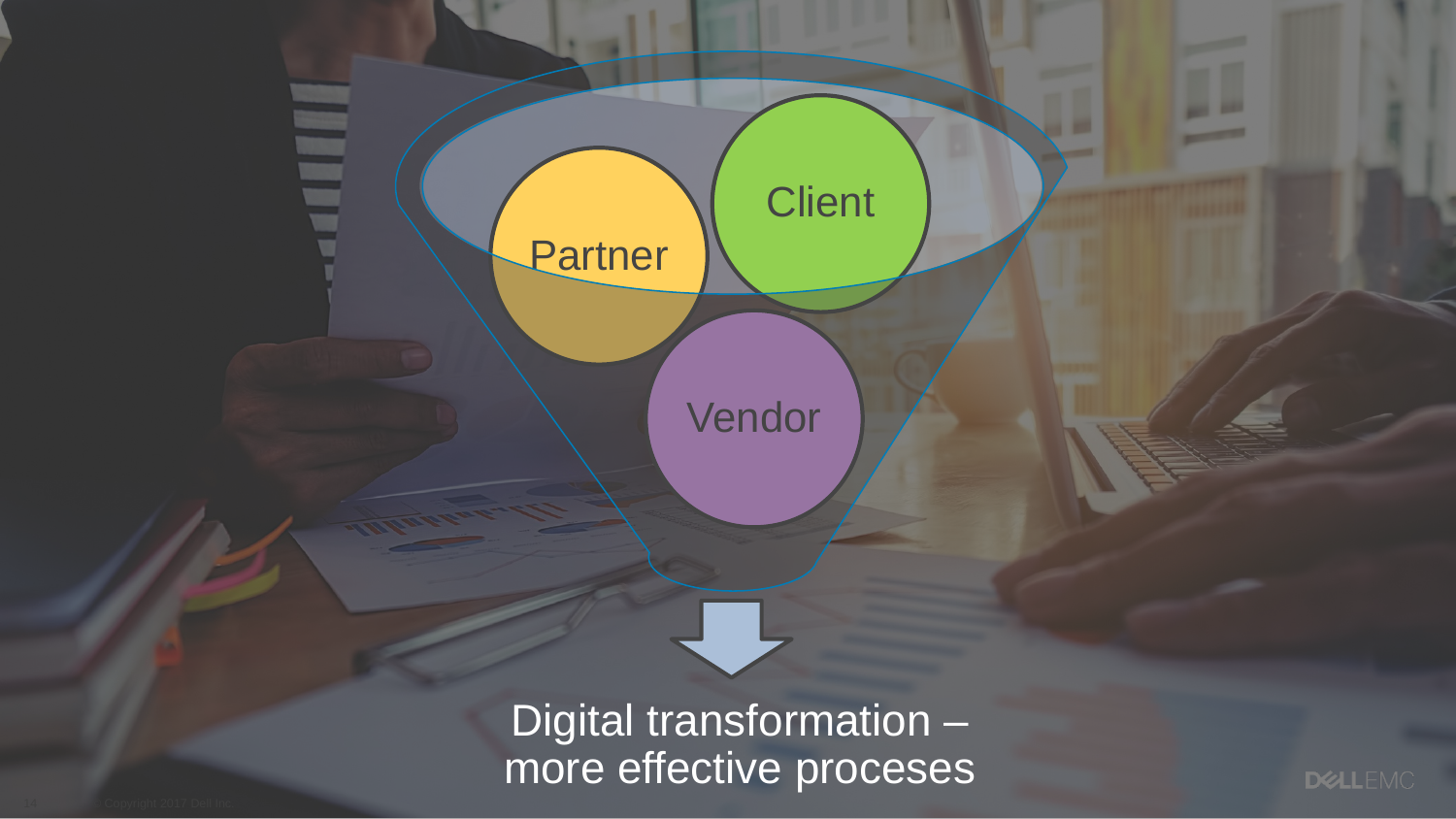

Digital transformation – more effective proceses
Vendor
Partner
Client